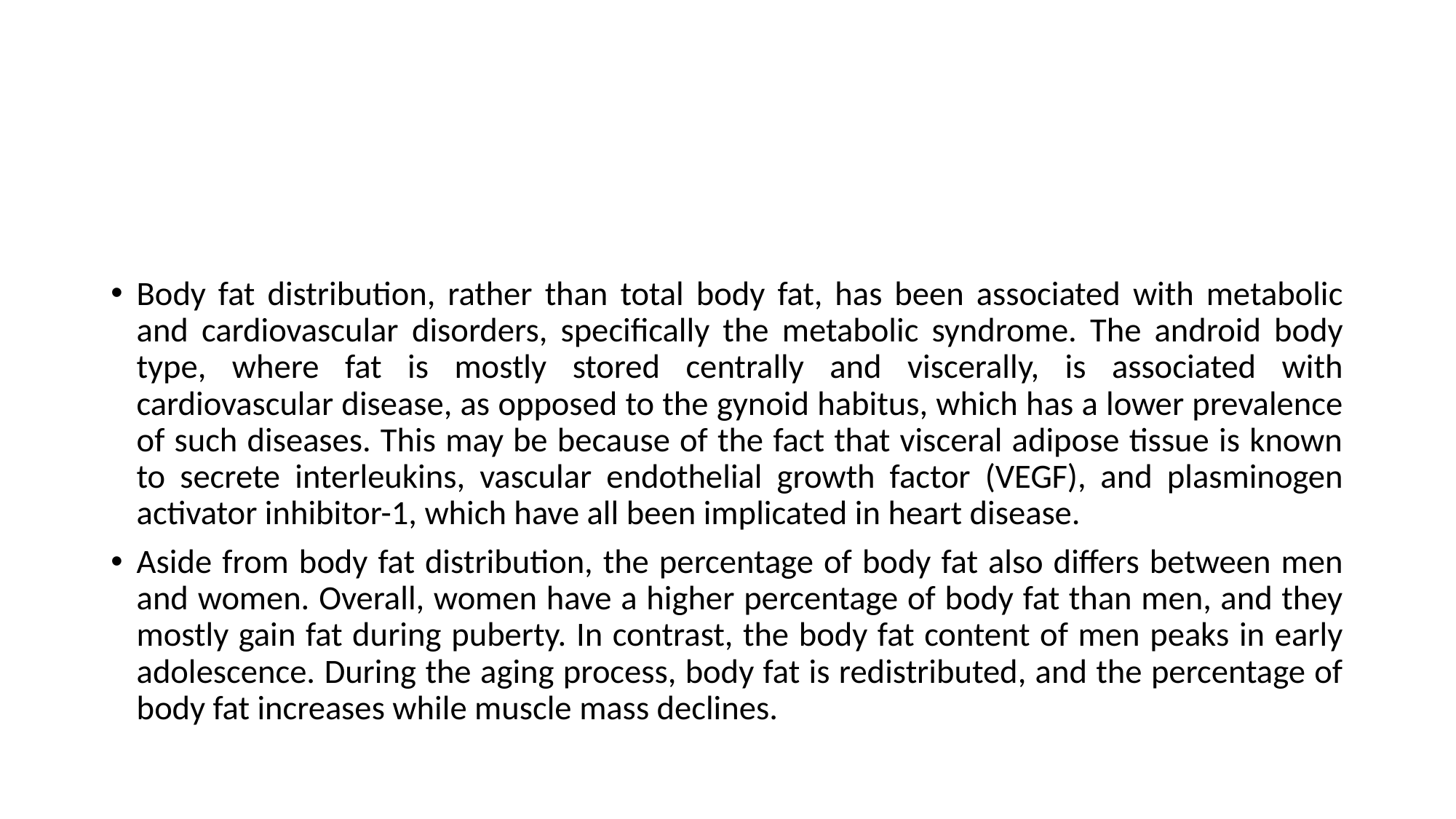

Body fat distribution, rather than total body fat, has been associated with metabolic and cardiovascular disorders, specifically the metabolic syndrome. The android body type, where fat is mostly stored centrally and viscerally, is associated with cardiovascular disease, as opposed to the gynoid habitus, which has a lower prevalence of such diseases. This may be because of the fact that visceral adipose tissue is known to secrete interleukins, vascular endothelial growth factor (VEGF), and plasminogen activator inhibitor-1, which have all been implicated in heart disease.
Aside from body fat distribution, the percentage of body fat also differs between men and women. Overall, women have a higher percentage of body fat than men, and they mostly gain fat during puberty. In contrast, the body fat content of men peaks in early adolescence. During the aging process, body fat is redistributed, and the percentage of body fat increases while muscle mass declines.